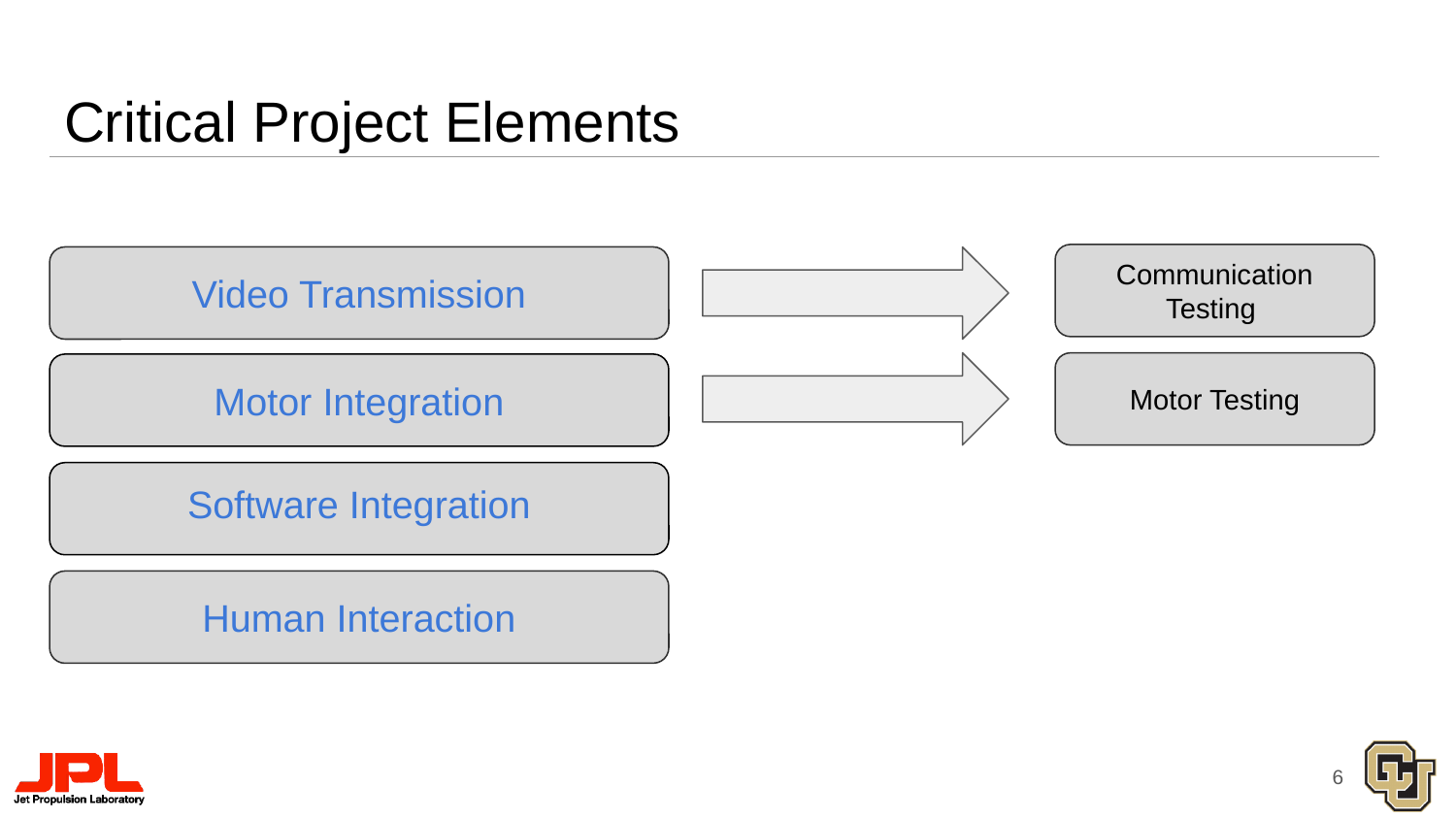

# Critical Project Elements
Communication Testing
Video Transmission

Motor Testing

Motor Integration

Software Integration

Human Interaction